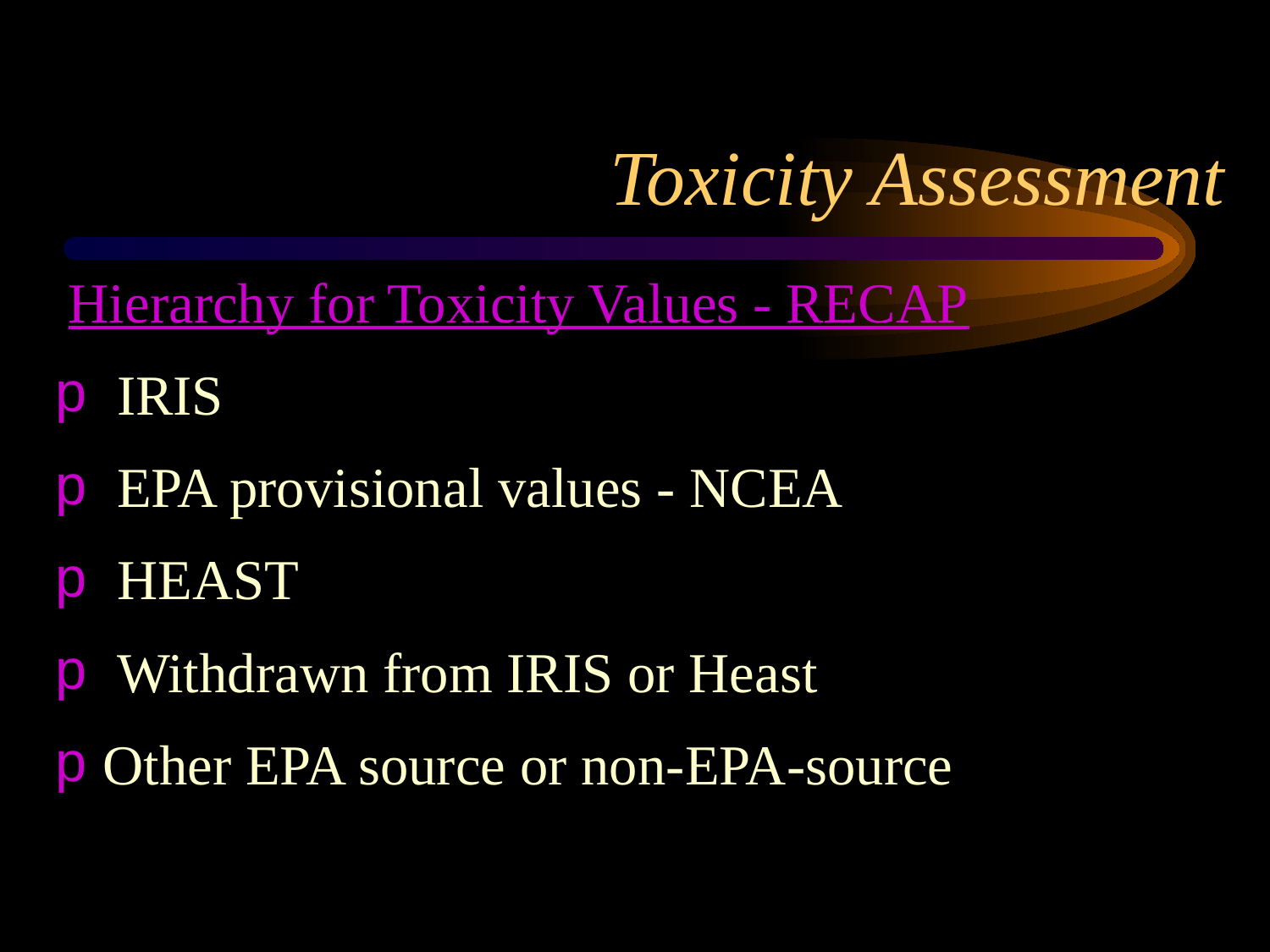

# Toxicity Assessment
 Hierarchy for Toxicity Values - RECAP
 IRIS
 EPA provisional values - NCEA
 HEAST
 Withdrawn from IRIS or Heast
Other EPA source or non-EPA-source